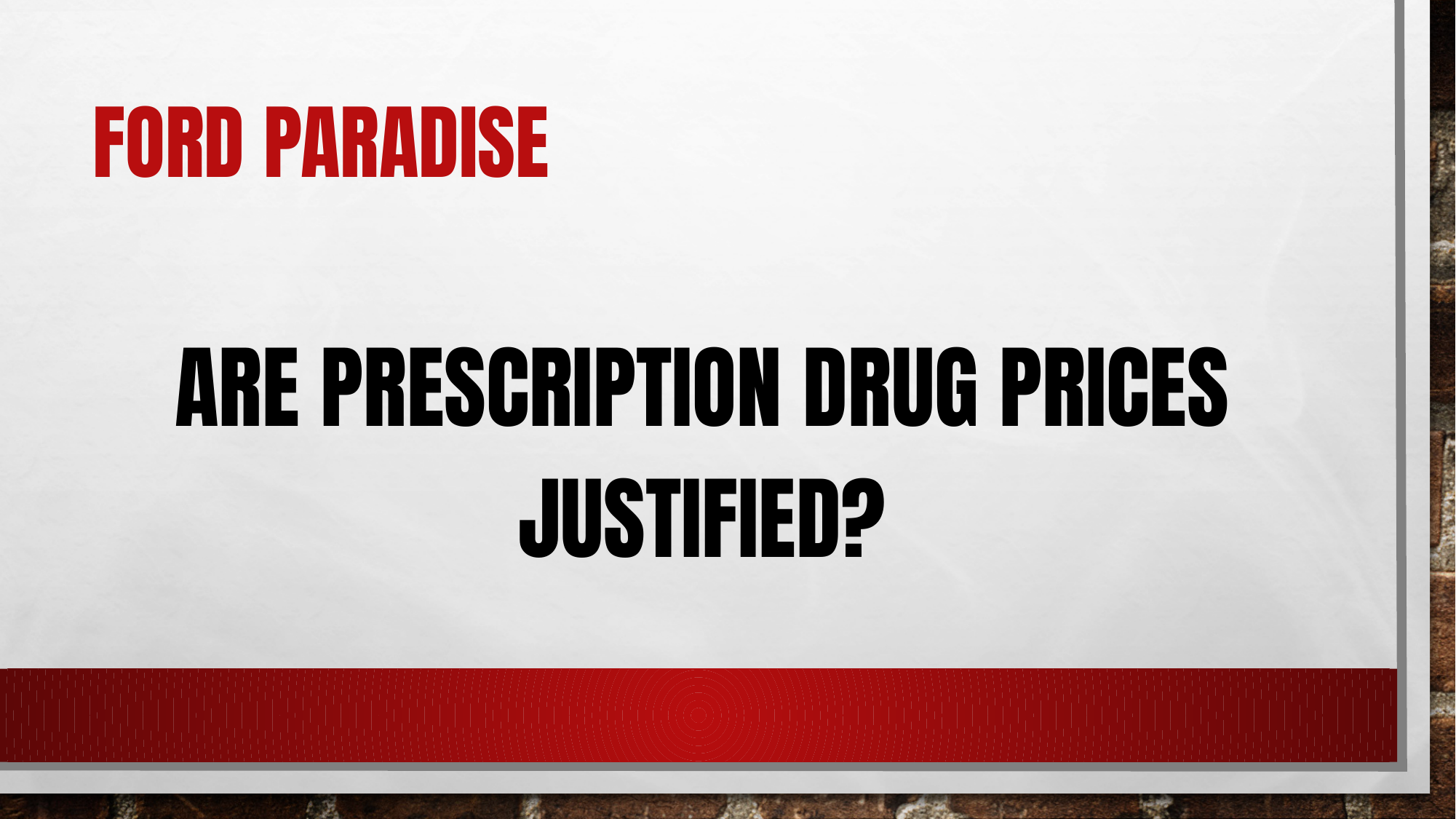

# Ford paradise
Are prescription drug prices justified?